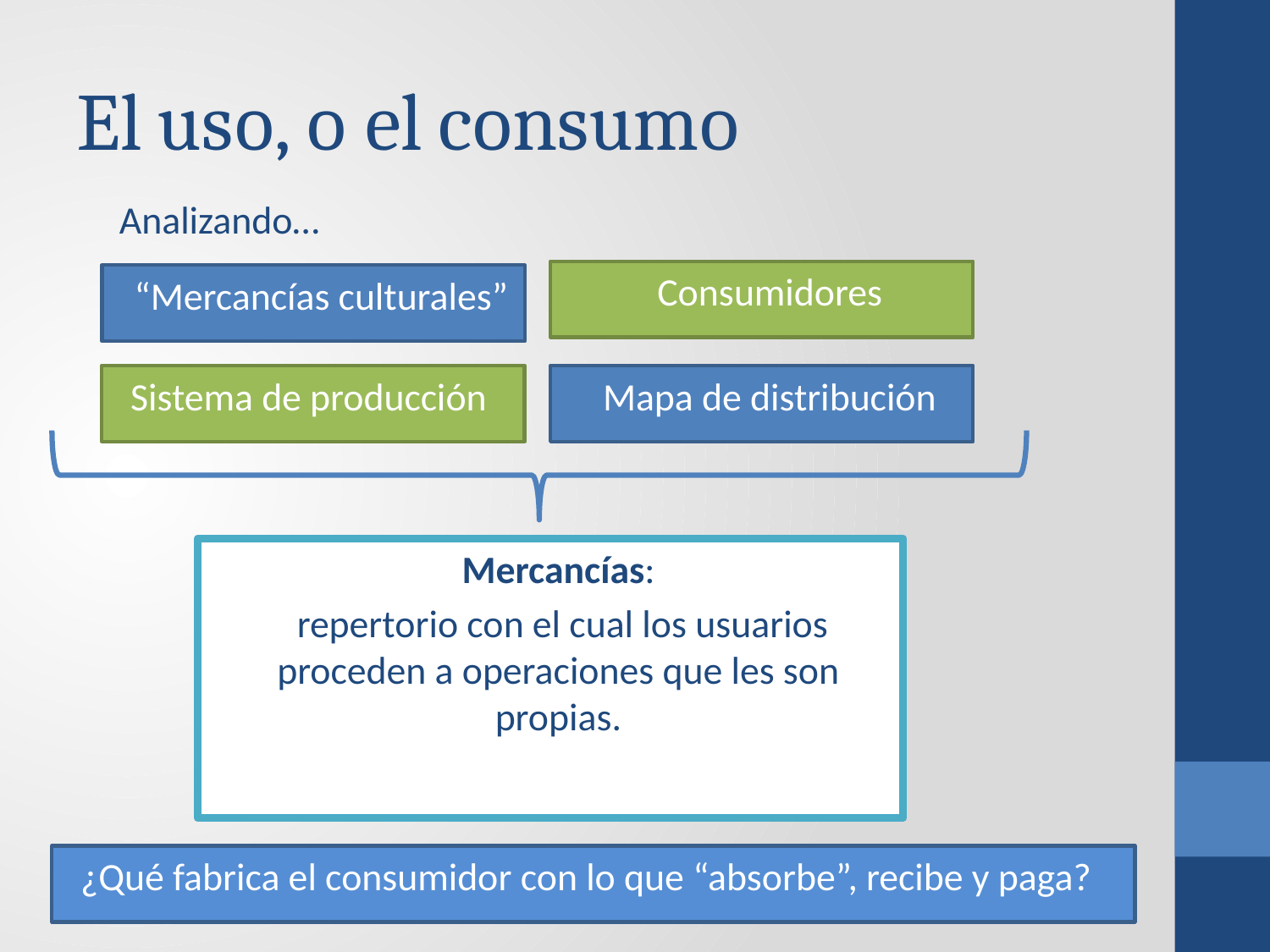

# El uso, o el consumo
Analizando…
Consumidores
“Mercancías culturales”
Sistema de producción
Mapa de distribución
Mercancías:
 repertorio con el cual los usuarios proceden a operaciones que les son propias.
¿Qué fabrica el consumidor con lo que “absorbe”, recibe y paga?